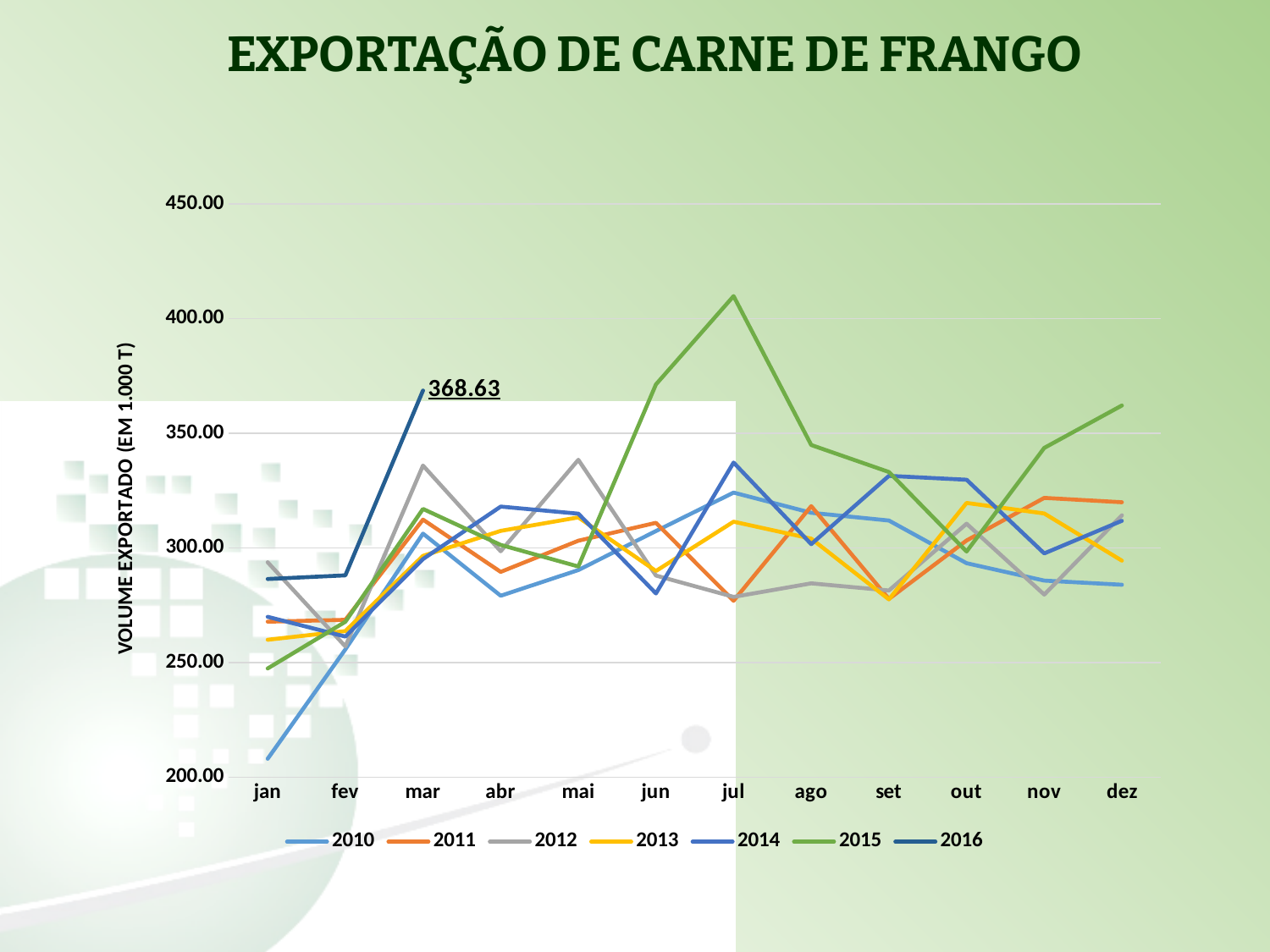

EXPORTAÇÃO DE CARNE DE FRANGO

### Chart

| Category | 2010 | 2011 | 2012 | 2013 | 2014 | 2015 | 2016 |
|---|---|---|---|---|---|---|---|
| jan | 208.0 | 267.8 | 293.7 | 259.9 | 269.9 | 247.4 | 286.398928 |
| fev | 255.7 | 268.6 | 257.0 | 263.7 | 261.3 | 267.736919 | 287.990091 |
| mar | 306.2 | 312.3 | 335.9 | 296.5 | 295.1 | 316.971556 | 368.629954 |
| abr | 279.1 | 289.5 | 298.5 | 307.4 | 318.0 | 301.264201 | None |
| mai | 290.3 | 303.1 | 338.4 | 313.3 | 314.9 | 291.853444 | None |
| jun | 307.3 | 310.9 | 287.9 | 289.9 | 280.1 | 371.3 | None |
| jul | 324.1 | 276.9 | 278.6 | 311.4 | 337.2 | 409.8 | None |
| ago | 315.3 | 318.2 | 284.5 | 304.0 | 301.6 | 344.864869 | None |
| set | 311.9 | 277.7 | 281.4 | 277.5 | 331.4 | 333.094981 | None |
| out | 293.3 | 303.2 | 310.5 | 319.6 | 329.7 | 298.4 | None |
| nov | 285.7 | 321.8 | 279.6 | 315.0 | 297.566485 | 343.6 | None |
| dez | 283.9 | 319.9 | 314.2 | 294.4 | 311.8 | 362.1 | None |